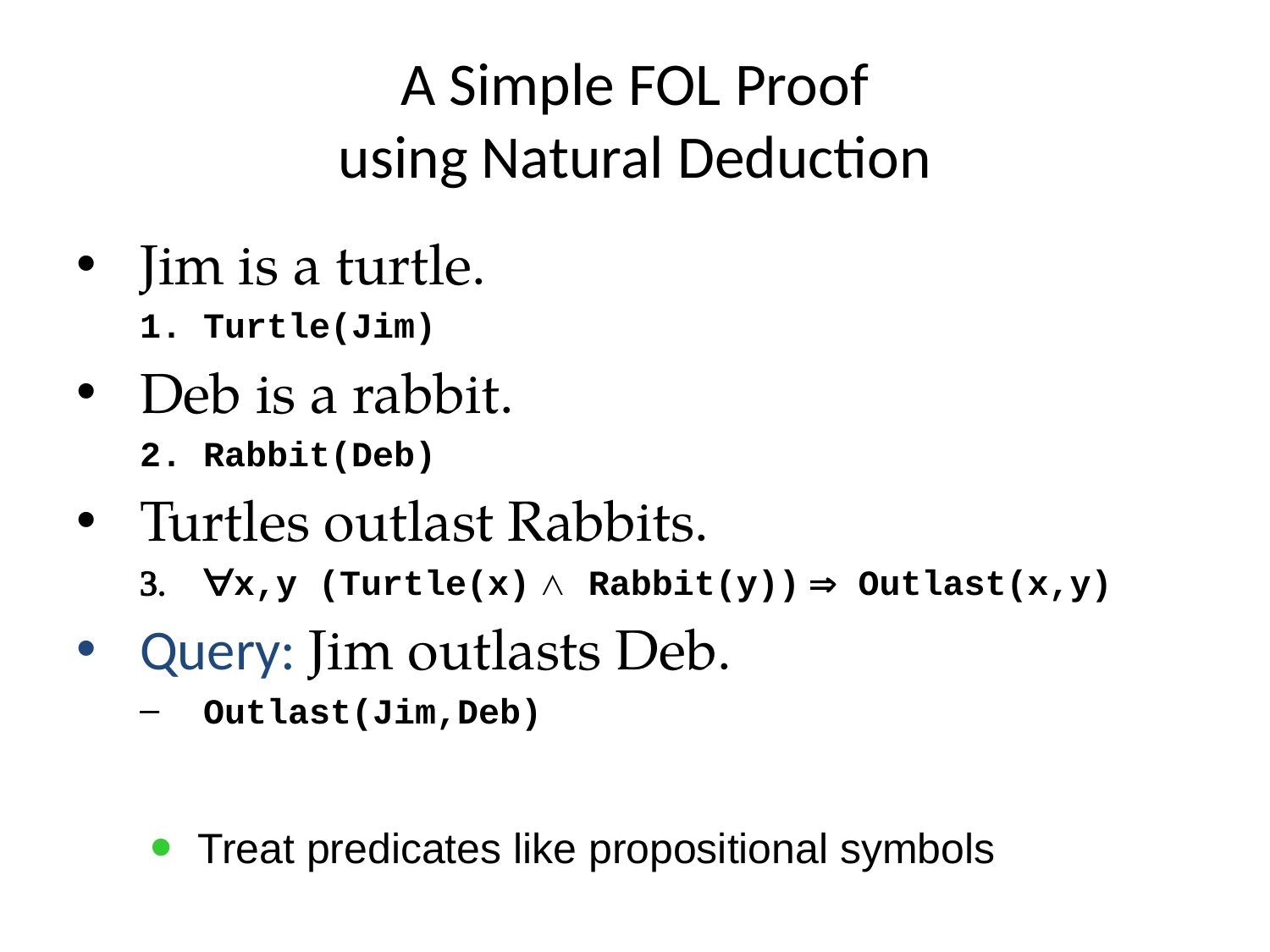

# A Simple FOL Proof using Natural Deduction
Jim is a turtle.
Turtle(Jim)
Deb is a rabbit.
Rabbit(Deb)
Turtles outlast Rabbits.
∀x,y (Turtle(x) ∧ Rabbit(y)) ⇒ Outlast(x,y)
Query: Jim outlasts Deb.
Outlast(Jim,Deb)
Treat predicates like propositional symbols